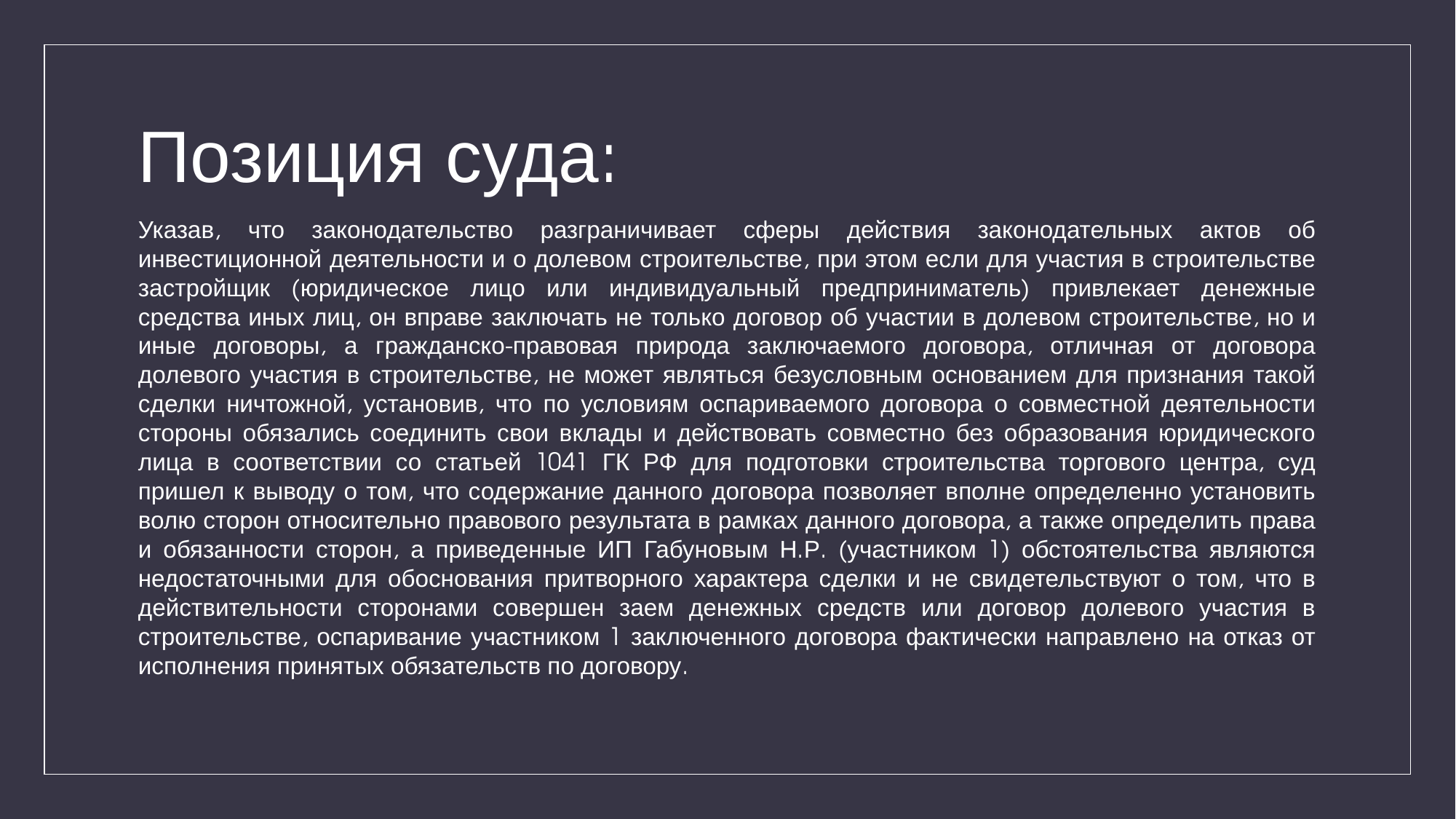

# Позиция суда:
Указав, что законодательство разграничивает сферы действия законодательных актов об инвестиционной деятельности и о долевом строительстве, при этом если для участия в строительстве застройщик (юридическое лицо или индивидуальный предприниматель) привлекает денежные средства иных лиц, он вправе заключать не только договор об участии в долевом строительстве, но и иные договоры, а гражданско-правовая природа заключаемого договора, отличная от договора долевого участия в строительстве, не может являться безусловным основанием для признания такой сделки ничтожной, установив, что по условиям оспариваемого договора о совместной деятельности стороны обязались соединить свои вклады и действовать совместно без образования юридического лица в соответствии со статьей 1041 ГК РФ для подготовки строительства торгового центра, суд пришел к выводу о том, что содержание данного договора позволяет вполне определенно установить волю сторон относительно правового результата в рамках данного договора, а также определить права и обязанности сторон, а приведенные ИП Габуновым Н.Р. (участником 1) обстоятельства являются недостаточными для обоснования притворного характера сделки и не свидетельствуют о том, что в действительности сторонами совершен заем денежных средств или договор долевого участия в строительстве, оспаривание участником 1 заключенного договора фактически направлено на отказ от исполнения принятых обязательств по договору.